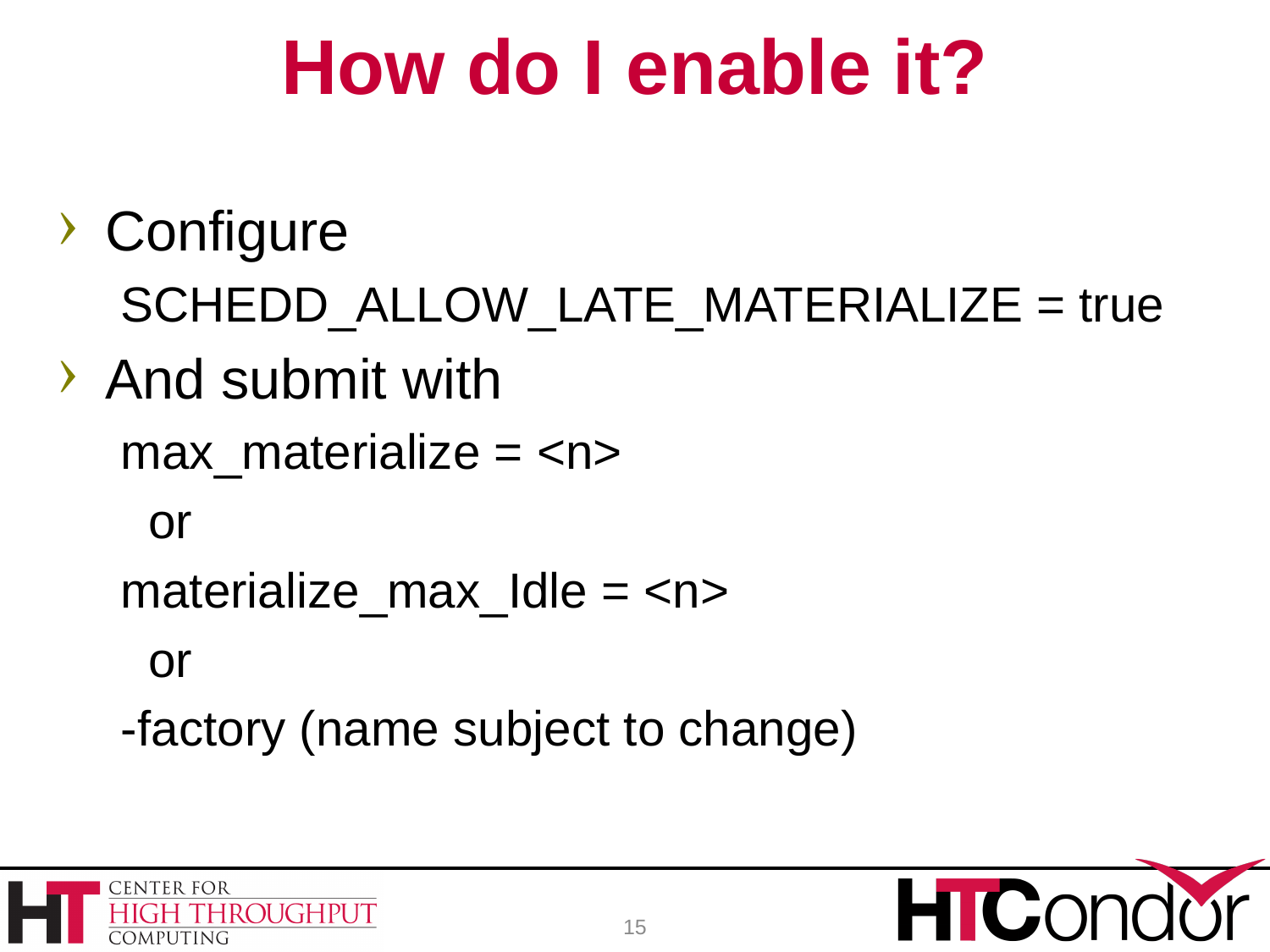

# How do I enable it?
Configure
SCHEDD_ALLOW_LATE_MATERIALIZE = true
And submit with
max_materialize = <n>
  or
materialize_max_Idle = <n>
  or
-factory (name subject to change)

15